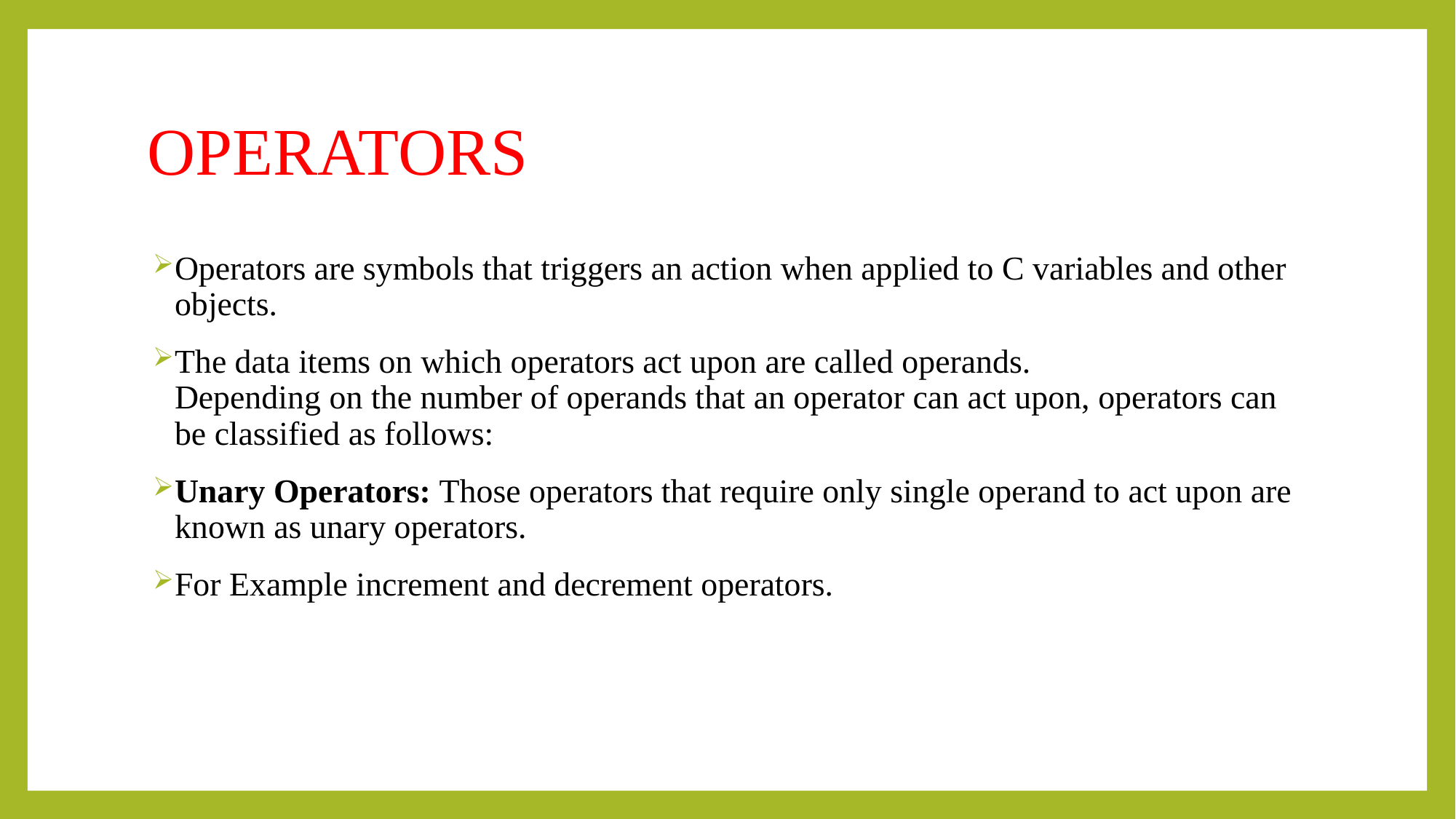

# OPERATORS
Operators are symbols that triggers an action when applied to C variables and other objects.
The data items on which operators act upon are called operands.
Depending on the number of operands that an operator can act upon, operators can be classified as follows:
Unary Operators: Those operators that require only single operand to act upon are known as unary operators.
For Example increment and decrement operators.